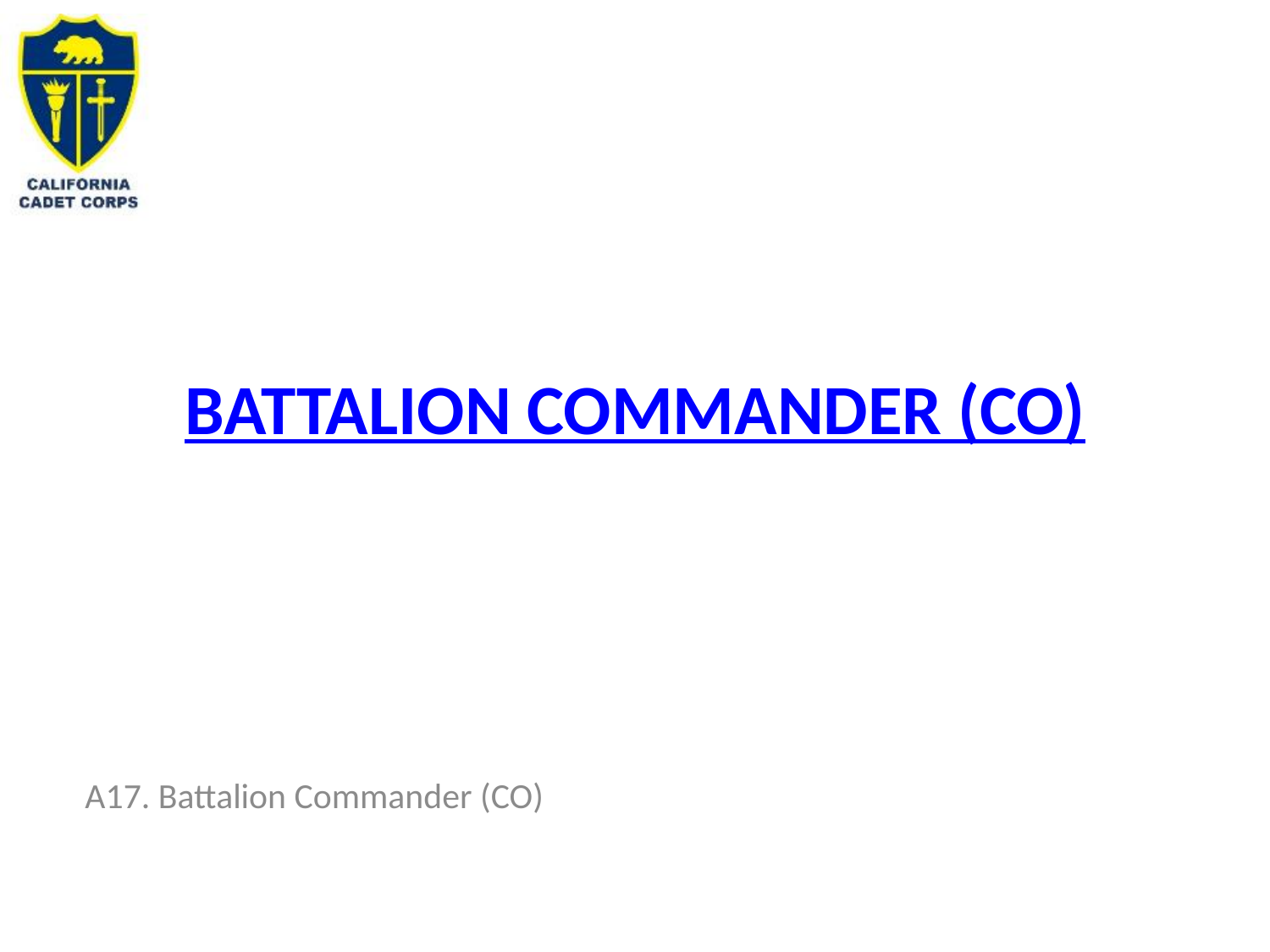

# BATTALION COMMANDER (CO)
A17. Battalion Commander (CO)